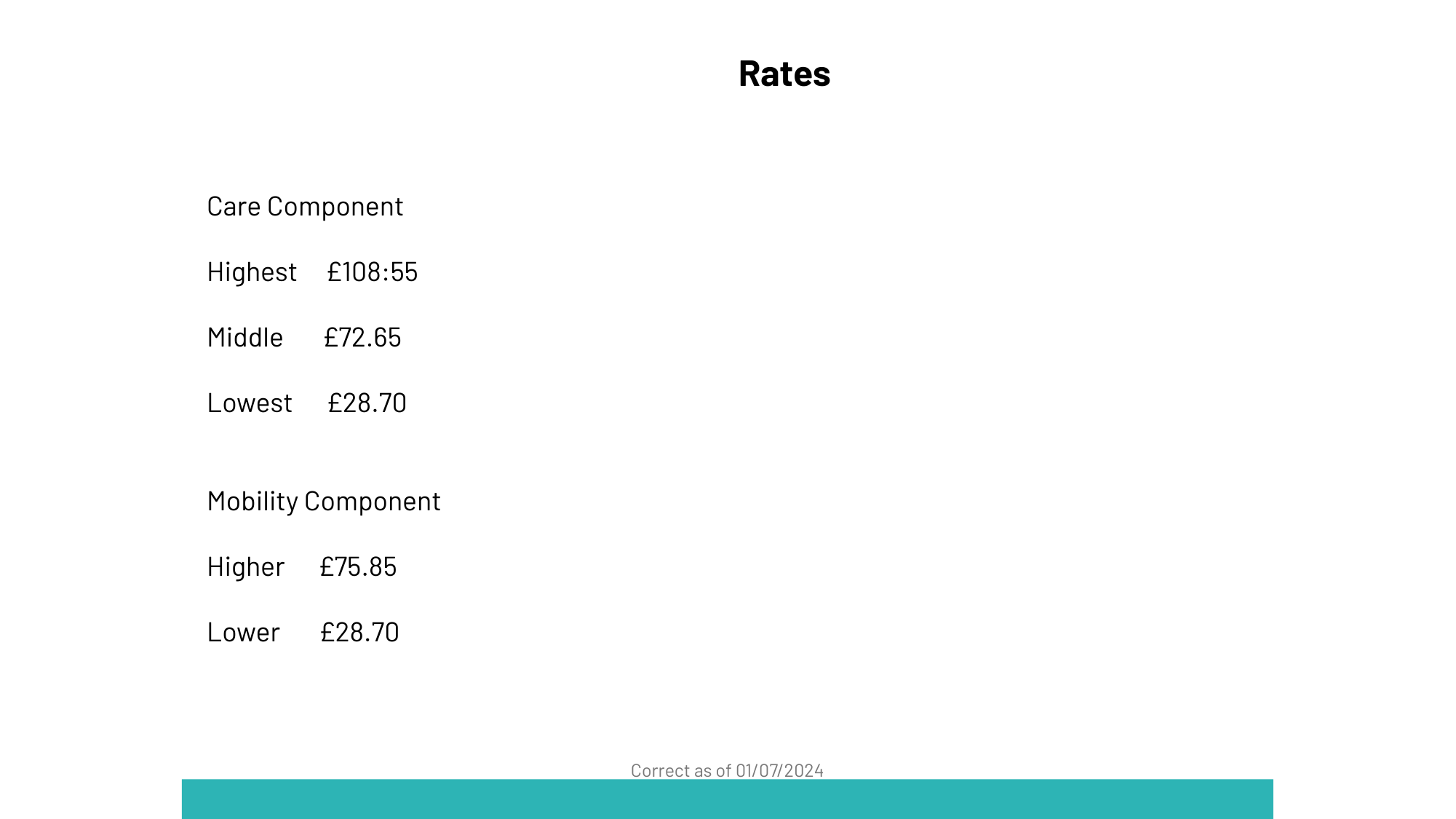

Rates
Care Component

Highest     £108:55

Middle       £72.65

Lowest      £28.70

Mobility Component

Higher      £75.85

Lower       £28.70
Correct as of 01/07/2024